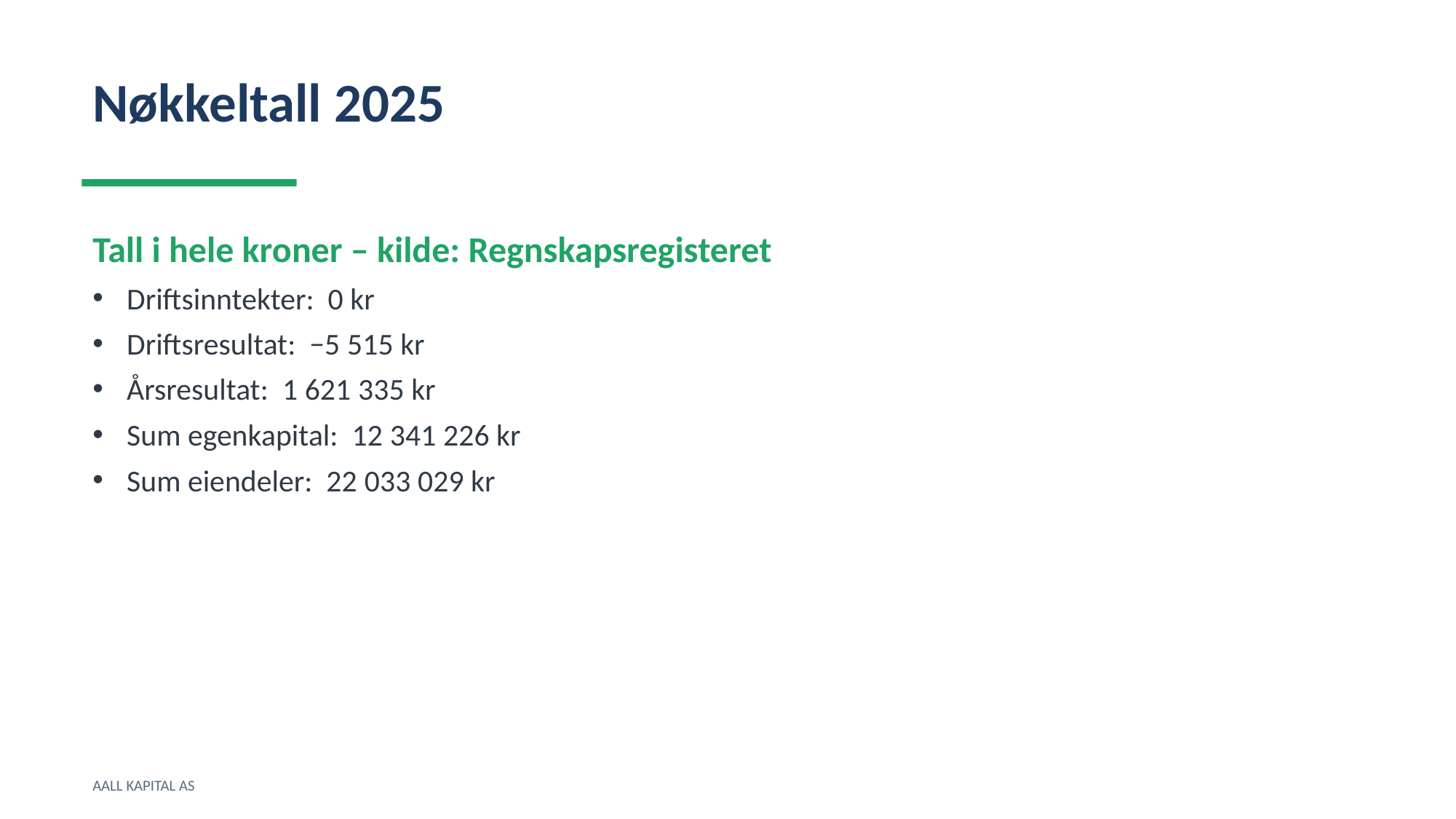

Nøkkeltall 2025

Tall i hele kroner – kilde: Regnskapsregisteret
Driftsinntekter:  0 kr
Driftsresultat:  −5 515 kr
Årsresultat:  1 621 335 kr
Sum egenkapital:  12 341 226 kr
Sum eiendeler:  22 033 029 kr
AALL KAPITAL AS